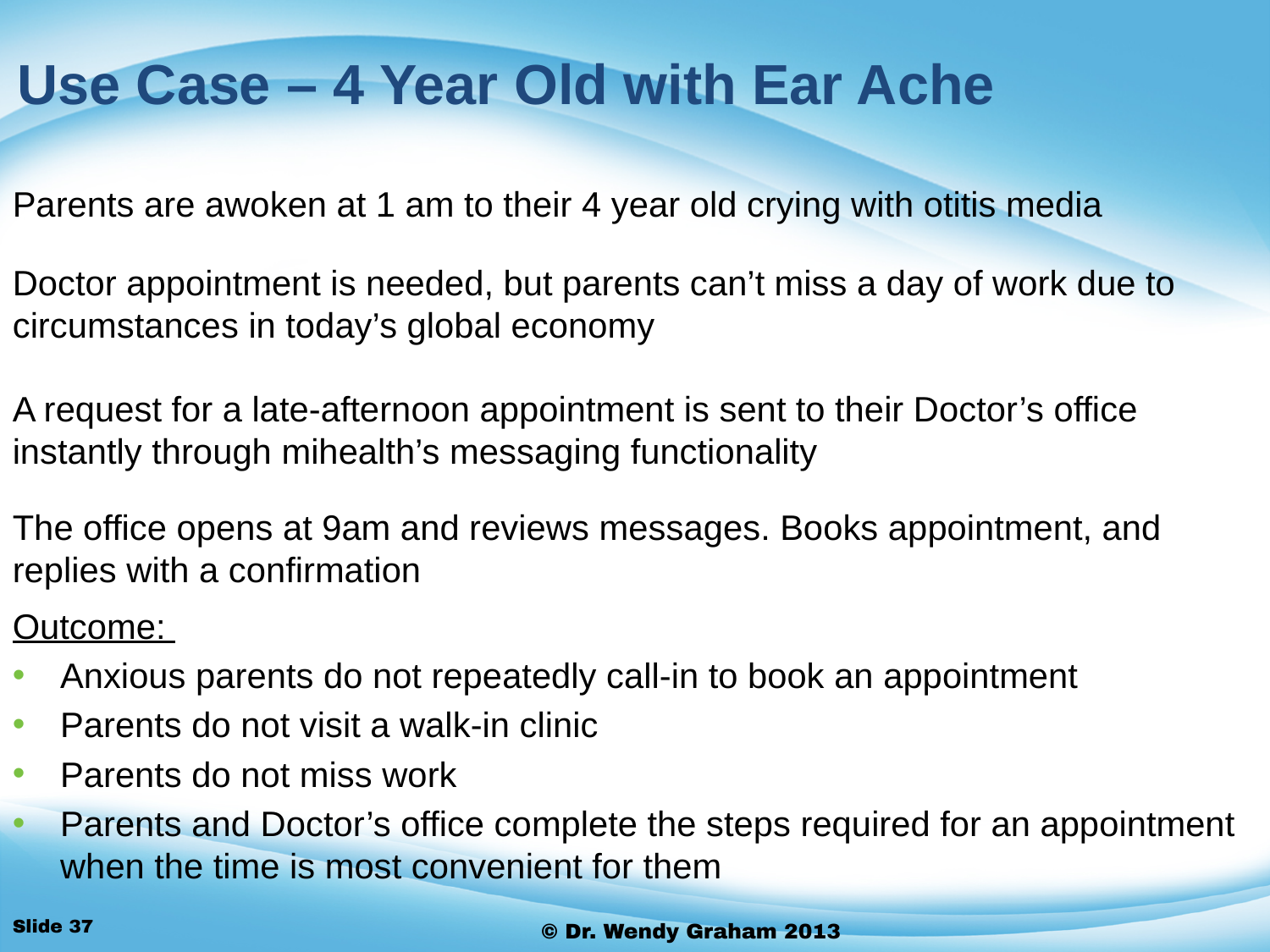

# Use Case – 4 Year Old with Ear Ache
Parents are awoken at 1 am to their 4 year old crying with otitis media
Doctor appointment is needed, but parents can’t miss a day of work due to circumstances in today’s global economy
A request for a late-afternoon appointment is sent to their Doctor’s office instantly through mihealth’s messaging functionality
The office opens at 9am and reviews messages. Books appointment, and replies with a confirmation
Outcome:
Anxious parents do not repeatedly call-in to book an appointment
Parents do not visit a walk-in clinic
Parents do not miss work
Parents and Doctor’s office complete the steps required for an appointment when the time is most convenient for them

Slide 37
© Dr. Wendy Graham 2013